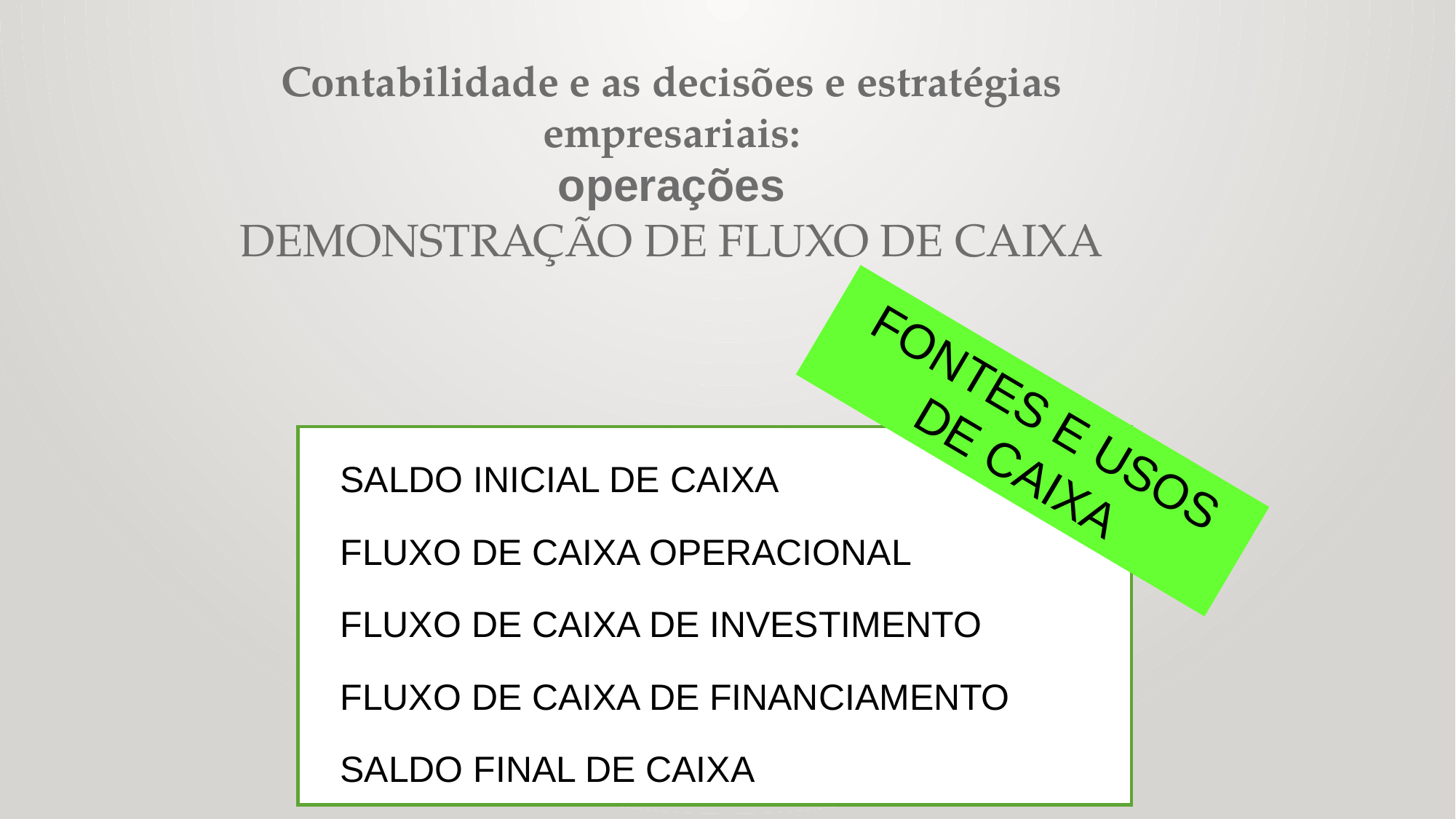

Contabilidade e as decisões e estratégias empresariais:
operações
DEMONSTRAÇÃO DE FLUXO DE CAIXA
FONTES E USOS DE CAIXA

SALDO INICIAL DE CAIXA
FLUXO DE CAIXA OPERACIONAL
FLUXO DE CAIXA DE INVESTIMENTO
FLUXO DE CAIXA DE FINANCIAMENTO
SALDO FINAL DE CAIXA